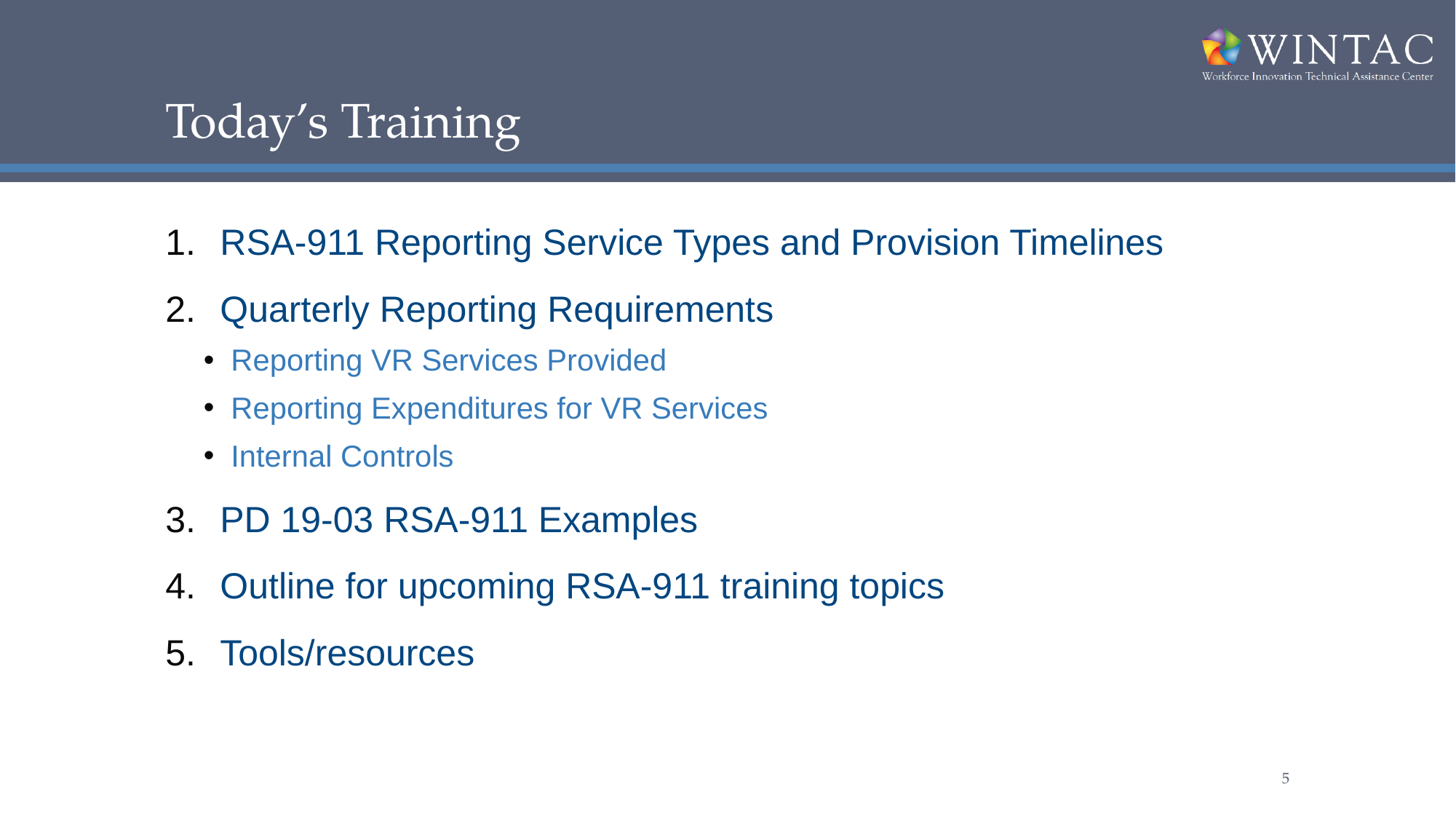

# Today’s Training
RSA-911 Reporting Service Types and Provision Timelines
Quarterly Reporting Requirements
Reporting VR Services Provided
Reporting Expenditures for VR Services
Internal Controls
PD 19-03 RSA-911 Examples
Outline for upcoming RSA-911 training topics
Tools/resources
5